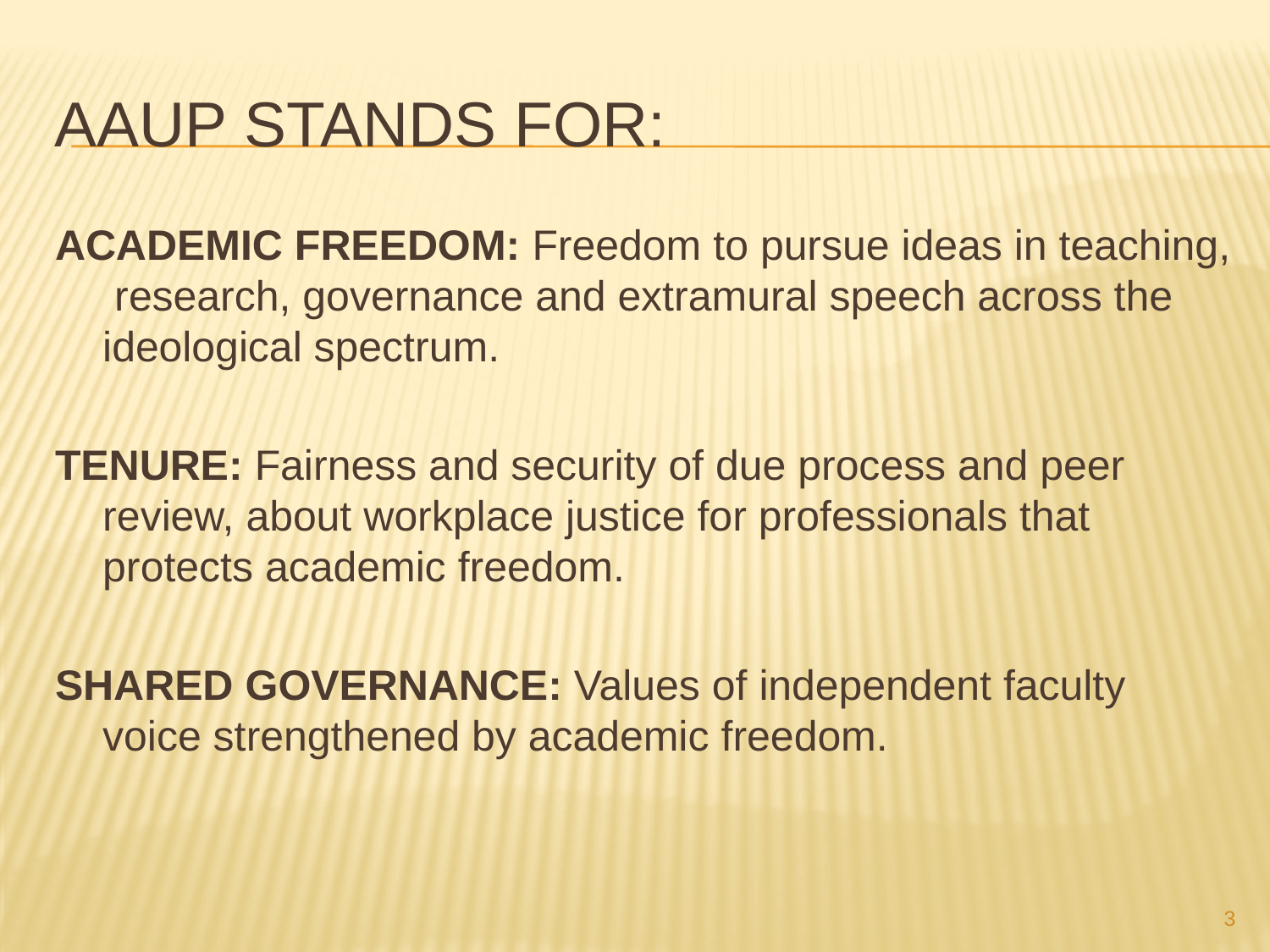

# aaup stands for:
ACADEMIC FREEDOM: Freedom to pursue ideas in teaching,  research, governance and extramural speech across the ideological spectrum.

TENURE: Fairness and security of due process and peer review, about workplace justice for professionals that protects academic freedom.

SHARED GOVERNANCE: Values of independent faculty voice strengthened by academic freedom.

3